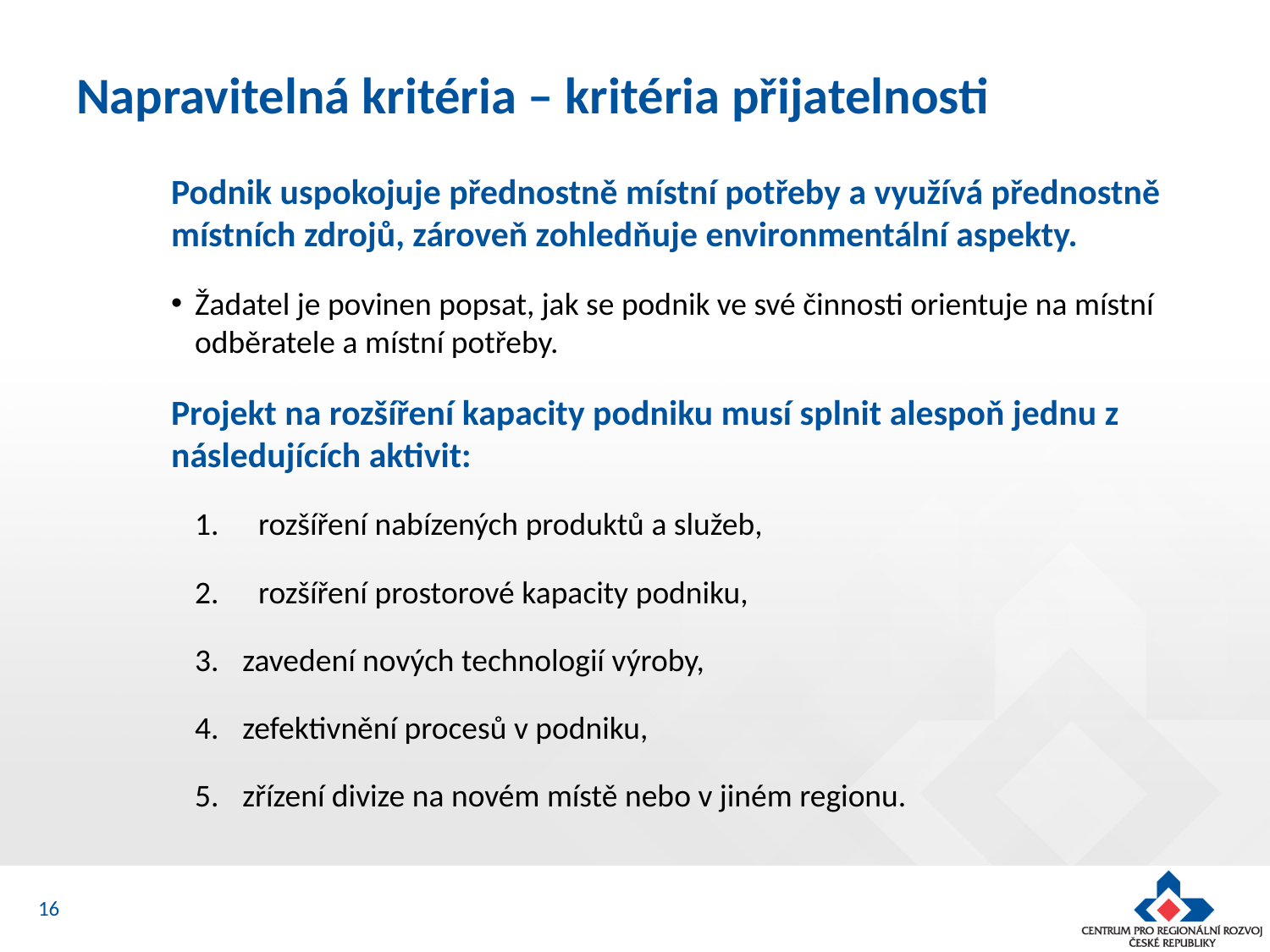

# Napravitelná kritéria – kritéria přijatelnosti
Podnik uspokojuje přednostně místní potřeby a využívá přednostně místních zdrojů, zároveň zohledňuje environmentální aspekty.
Žadatel je povinen popsat, jak se podnik ve své činnosti orientuje na místní odběratele a místní potřeby.
Projekt na rozšíření kapacity podniku musí splnit alespoň jednu z následujících aktivit:
rozšíření nabízených produktů a služeb,
rozšíření prostorové kapacity podniku,
zavedení nových technologií výroby,
zefektivnění procesů v podniku,
zřízení divize na novém místě nebo v jiném regionu.

16